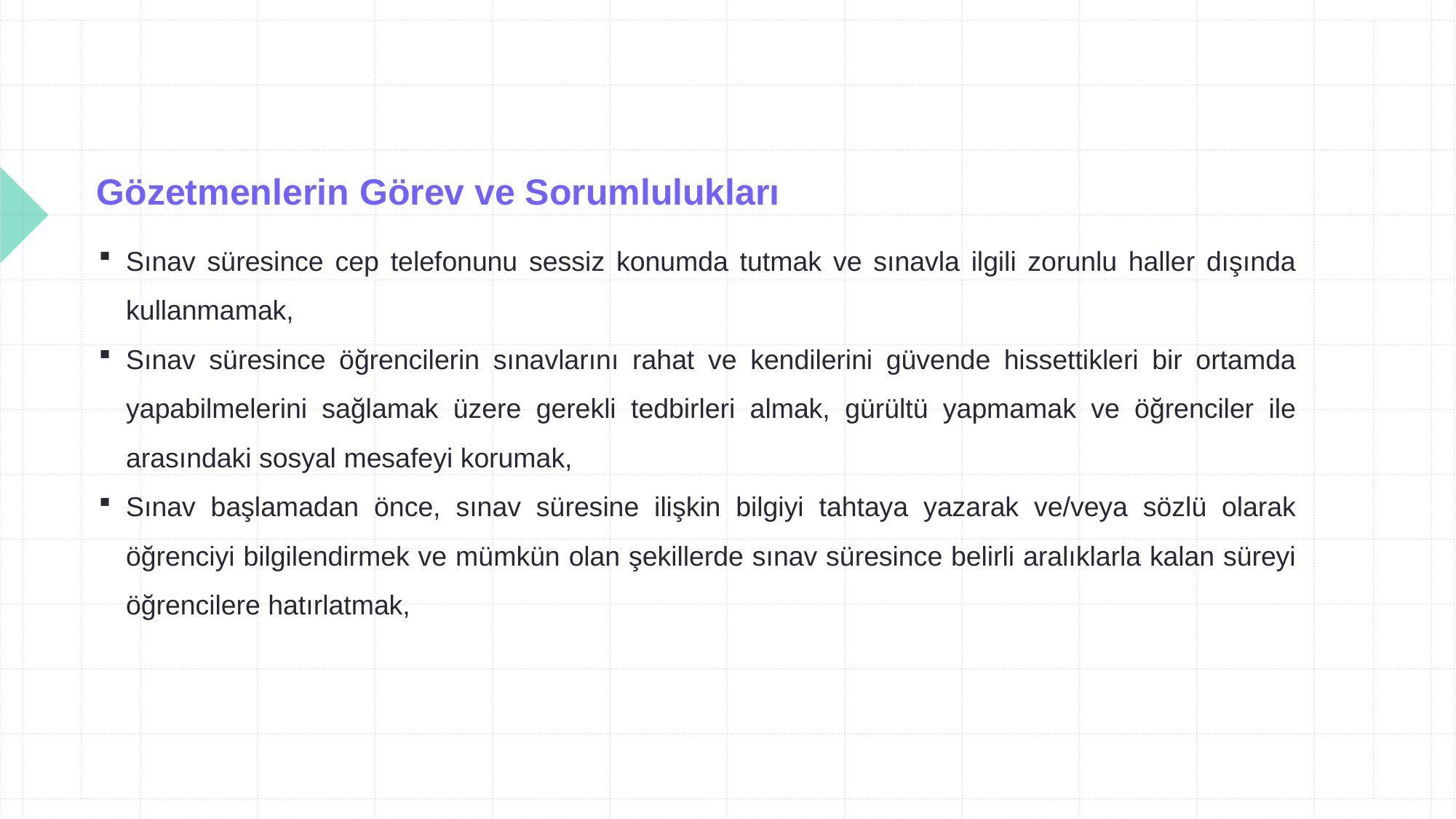

# Gözetmenlerin Görev ve Sorumlulukları
Sınav süresince cep telefonunu sessiz konumda tutmak ve sınavla ilgili zorunlu haller dışında kullanmamak,
Sınav süresince öğrencilerin sınavlarını rahat ve kendilerini güvende hissettikleri bir ortamda yapabilmelerini sağlamak üzere gerekli tedbirleri almak, gürültü yapmamak ve öğrenciler ile arasındaki sosyal mesafeyi korumak,
Sınav başlamadan önce, sınav süresine ilişkin bilgiyi tahtaya yazarak ve/veya sözlü olarak öğrenciyi bilgilendirmek ve mümkün olan şekillerde sınav süresince belirli aralıklarla kalan süreyi öğrencilere hatırlatmak,